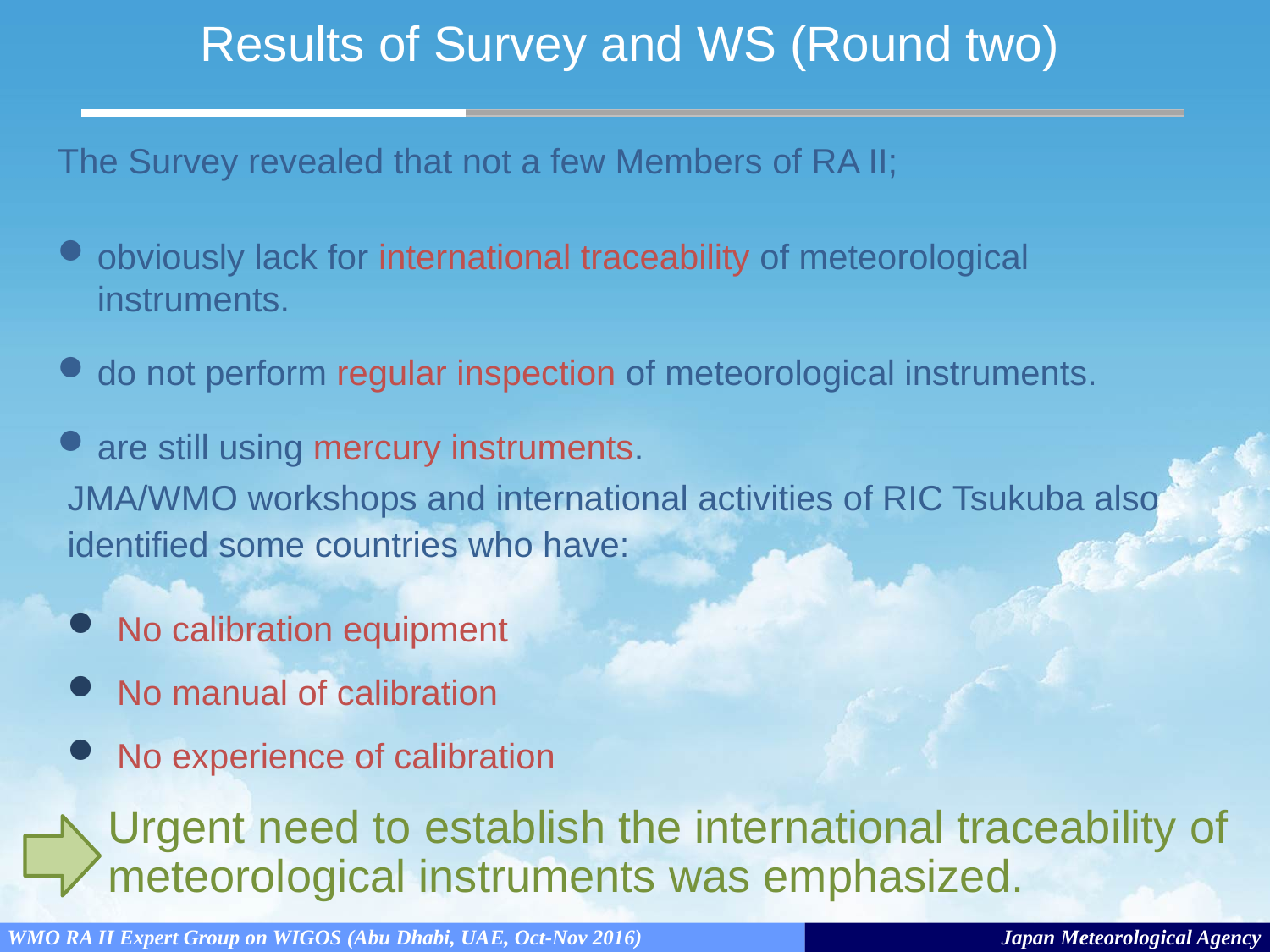

Results of Survey and WS (Round two)
The Survey revealed that not a few Members of RA II;
obviously lack for international traceability of meteorological instruments.
do not perform regular inspection of meteorological instruments.
are still using mercury instruments.
JMA/WMO workshops and international activities of RIC Tsukuba also identified some countries who have:
 No calibration equipment
 No manual of calibration
 No experience of calibration

Urgent need to establish the international traceability of meteorological instruments was emphasized.